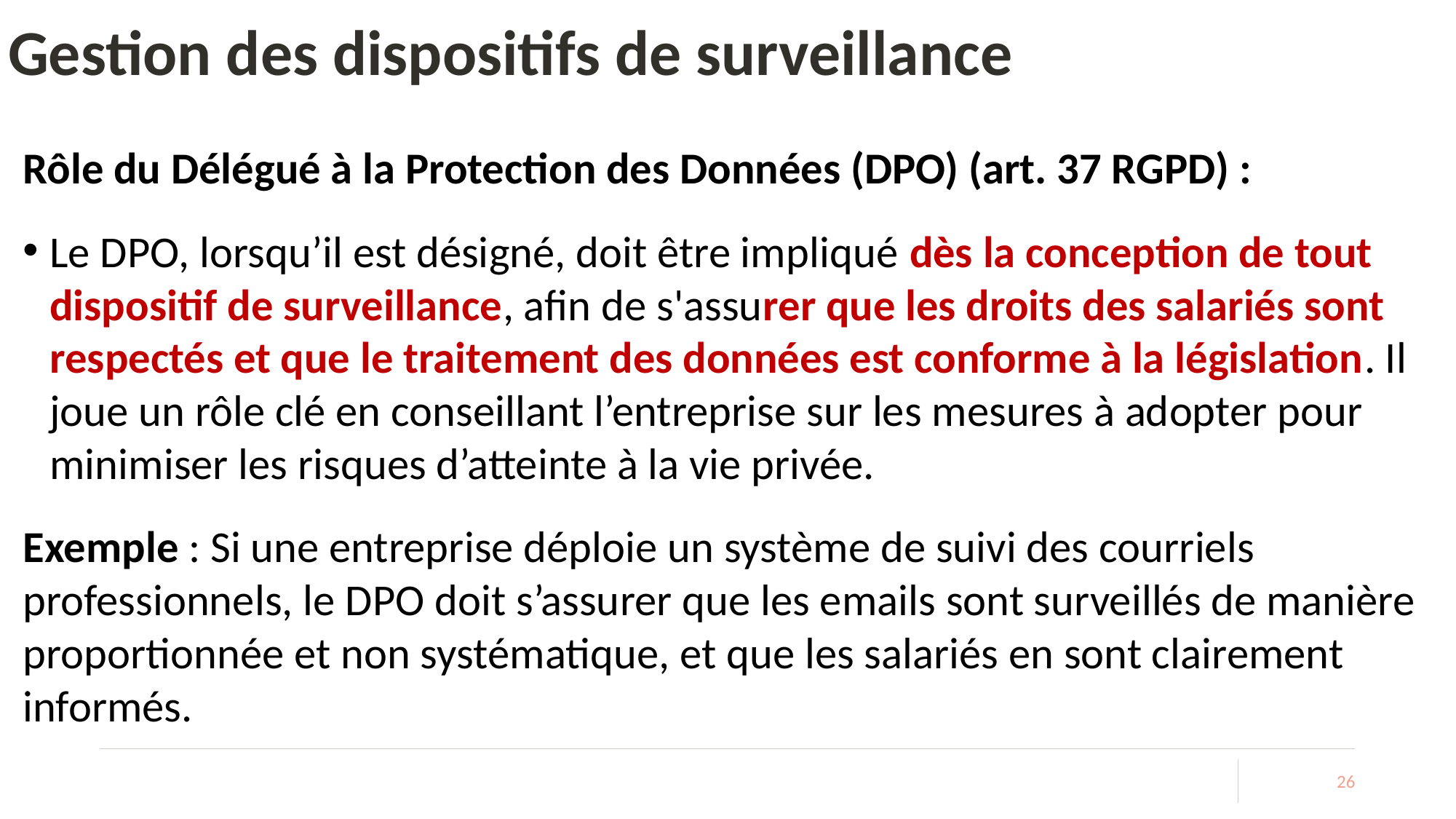

# Gestion des dispositifs de surveillance
Rôle du Délégué à la Protection des Données (DPO) (art. 37 RGPD) :
Le DPO, lorsqu’il est désigné, doit être impliqué dès la conception de tout dispositif de surveillance, afin de s'assurer que les droits des salariés sont respectés et que le traitement des données est conforme à la législation. Il joue un rôle clé en conseillant l’entreprise sur les mesures à adopter pour minimiser les risques d’atteinte à la vie privée.
Exemple : Si une entreprise déploie un système de suivi des courriels professionnels, le DPO doit s’assurer que les emails sont surveillés de manière proportionnée et non systématique, et que les salariés en sont clairement informés.
26